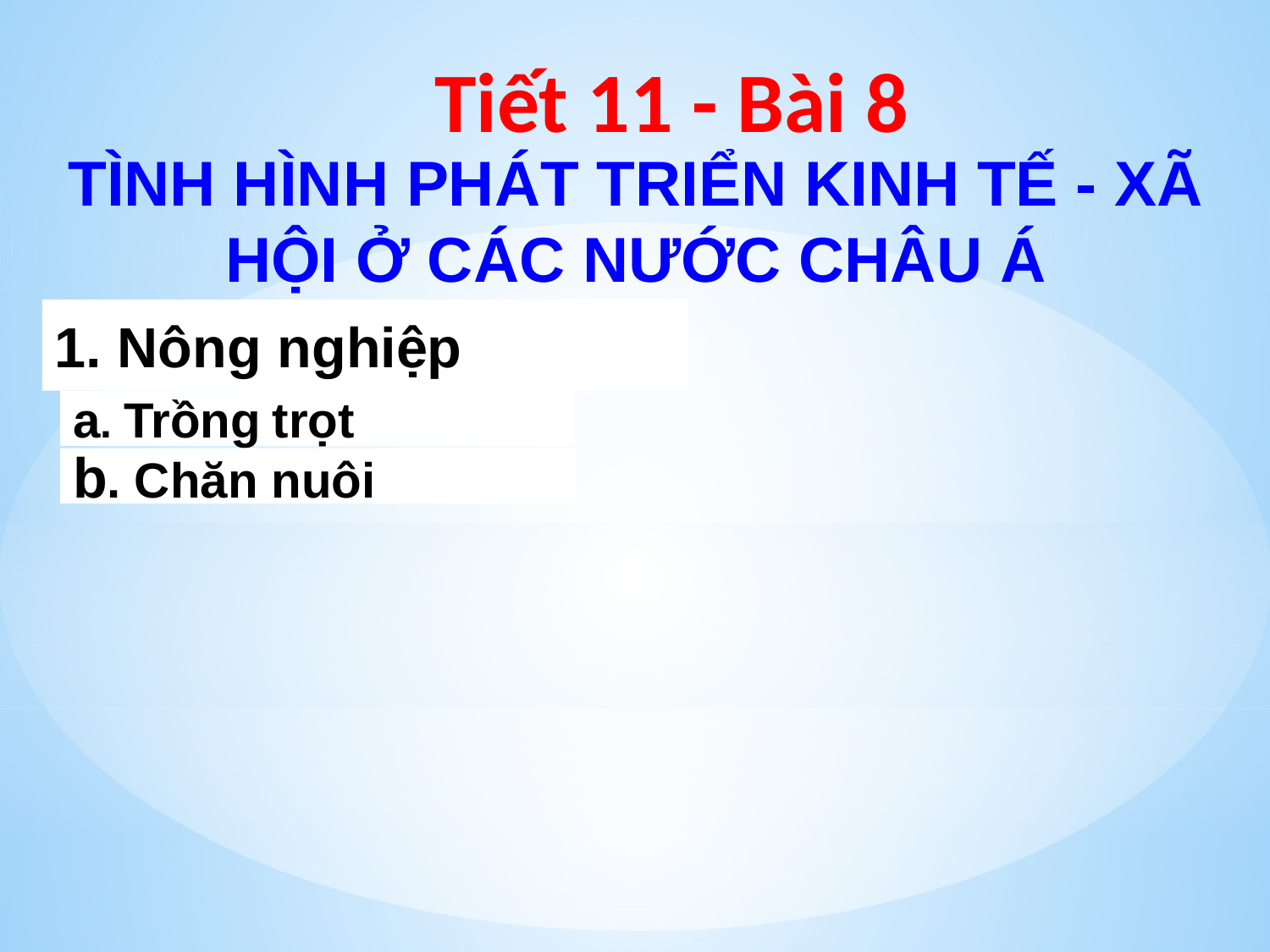

Tiết 11 - Bài 8
TÌNH HÌNH PHÁT TRIỂN KINH TẾ - XÃ HỘI Ở CÁC NƯỚC CHÂU Á
1. Nông nghiệp
a. Trồng trọt
b. Chăn nuôi